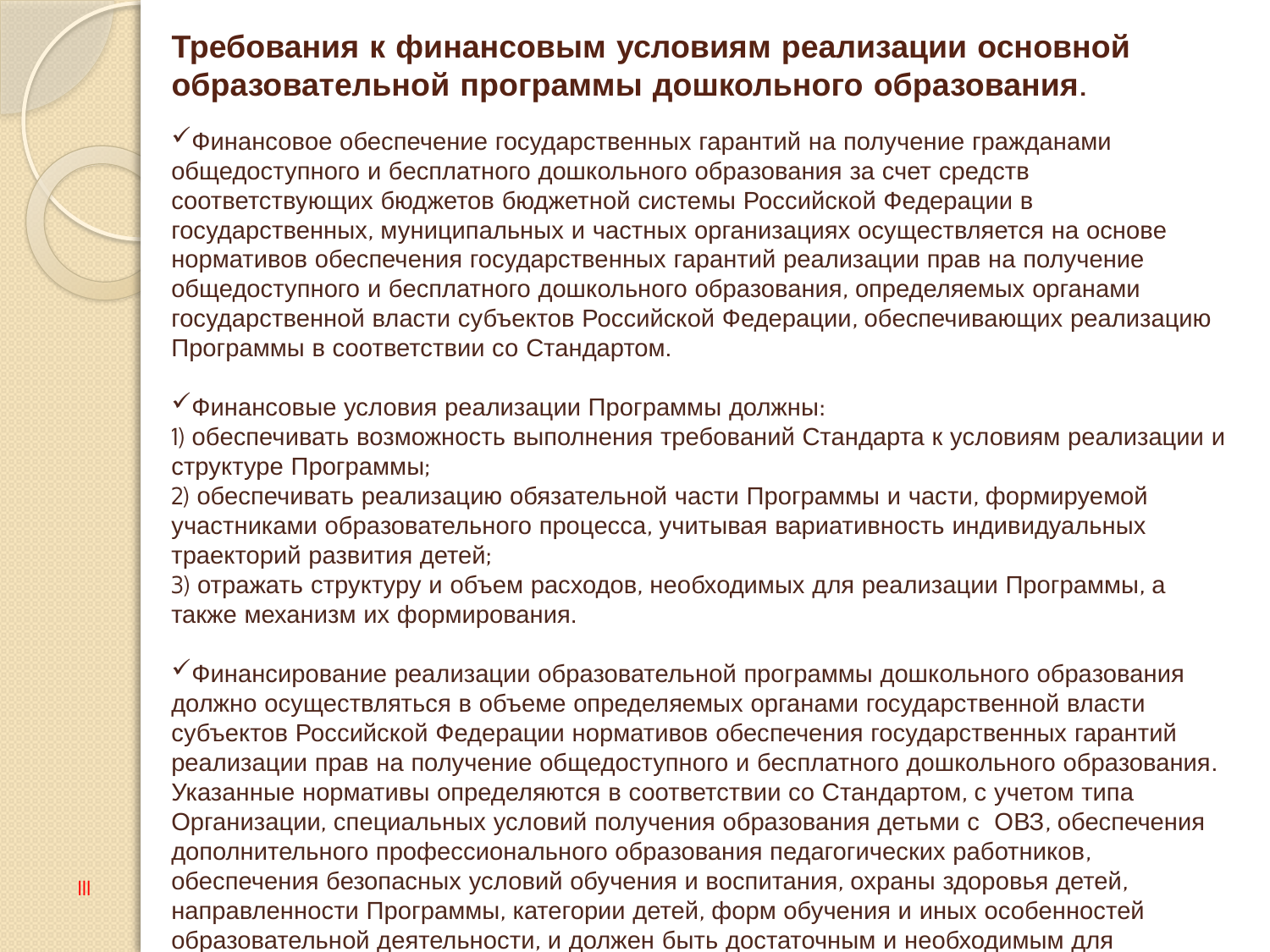

# Требования к финансовым условиям реализации основной образовательной программы дошкольного образования.
Финансовое обеспечение государственных гарантий на получение гражданами общедоступного и бесплатного дошкольного образования за счет средств соответствующих бюджетов бюджетной системы Российской Федерации в государственных, муниципальных и частных организациях осуществляется на основе нормативов обеспечения государственных гарантий реализации прав на получение общедоступного и бесплатного дошкольного образования, определяемых органами государственной власти субъектов Российской Федерации, обеспечивающих реализацию Программы в соответствии со Стандартом.

Финансовые условия реализации Программы должны:
1) обеспечивать возможность выполнения требований Стандарта к условиям реализации и структуре Программы;
2) обеспечивать реализацию обязательной части Программы и части, формируемой участниками образовательного процесса, учитывая вариативность индивидуальных траекторий развития детей;
3) отражать структуру и объем расходов, необходимых для реализации Программы, а также механизм их формирования.

Финансирование реализации образовательной программы дошкольного образования должно осуществляться в объеме определяемых органами государственной власти субъектов Российской Федерации нормативов обеспечения государственных гарантий реализации прав на получение общедоступного и бесплатного дошкольного образования. Указанные нормативы определяются в соответствии со Стандартом, с учетом типа Организации, специальных условий получения образования детьми с  ОВЗ, обеспечения дополнительного профессионального образования педагогических работников, обеспечения безопасных условий обучения и воспитания, охраны здоровья детей, направленности Программы, категории детей, форм обучения и иных особенностей образовательной деятельности, и должен быть достаточным и необходимым для осуществления всех расходов Организации, необходимых для осуществления ее деятельности.

III